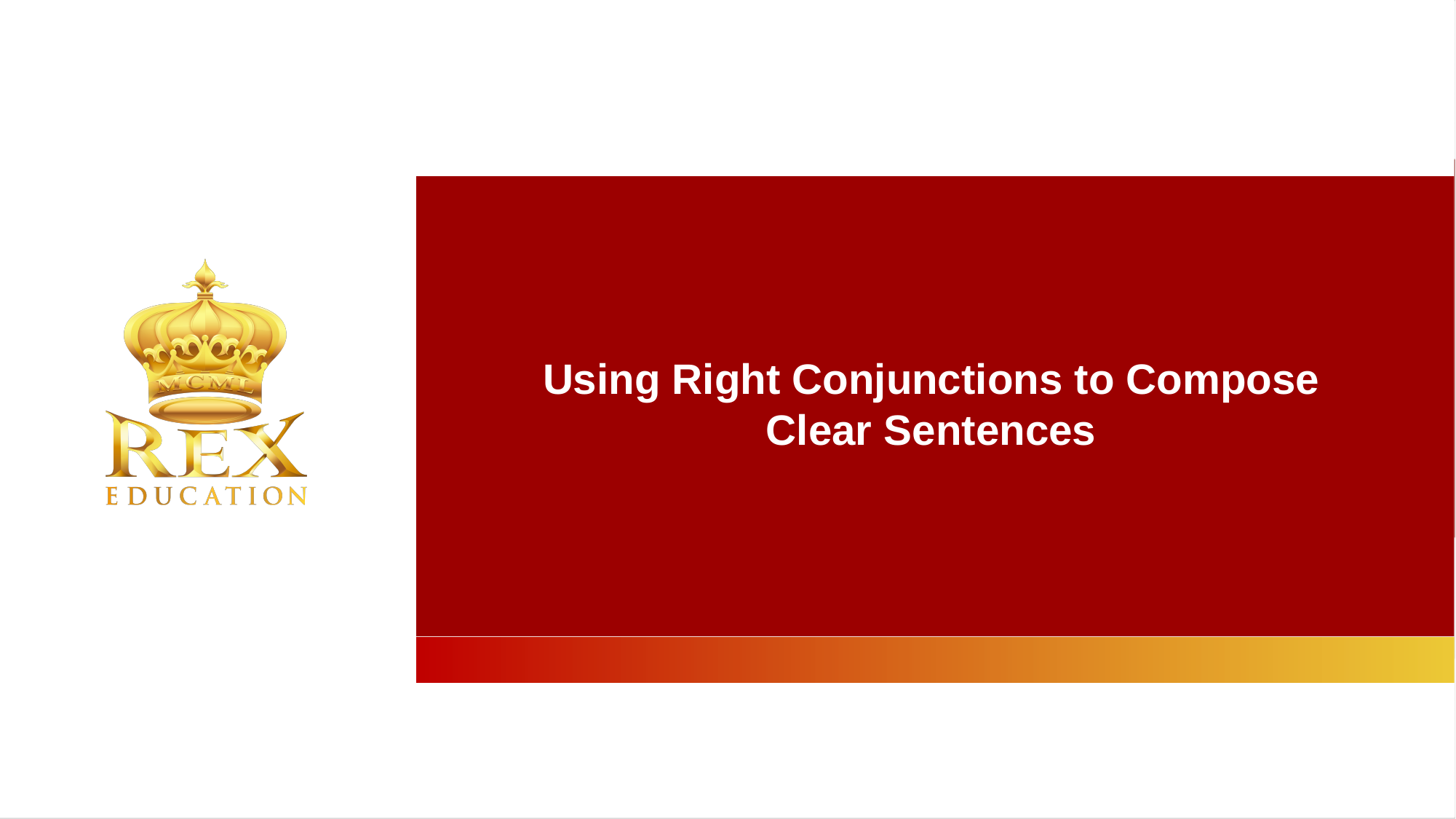

Using Right Conjunctions to Compose Clear Sentences